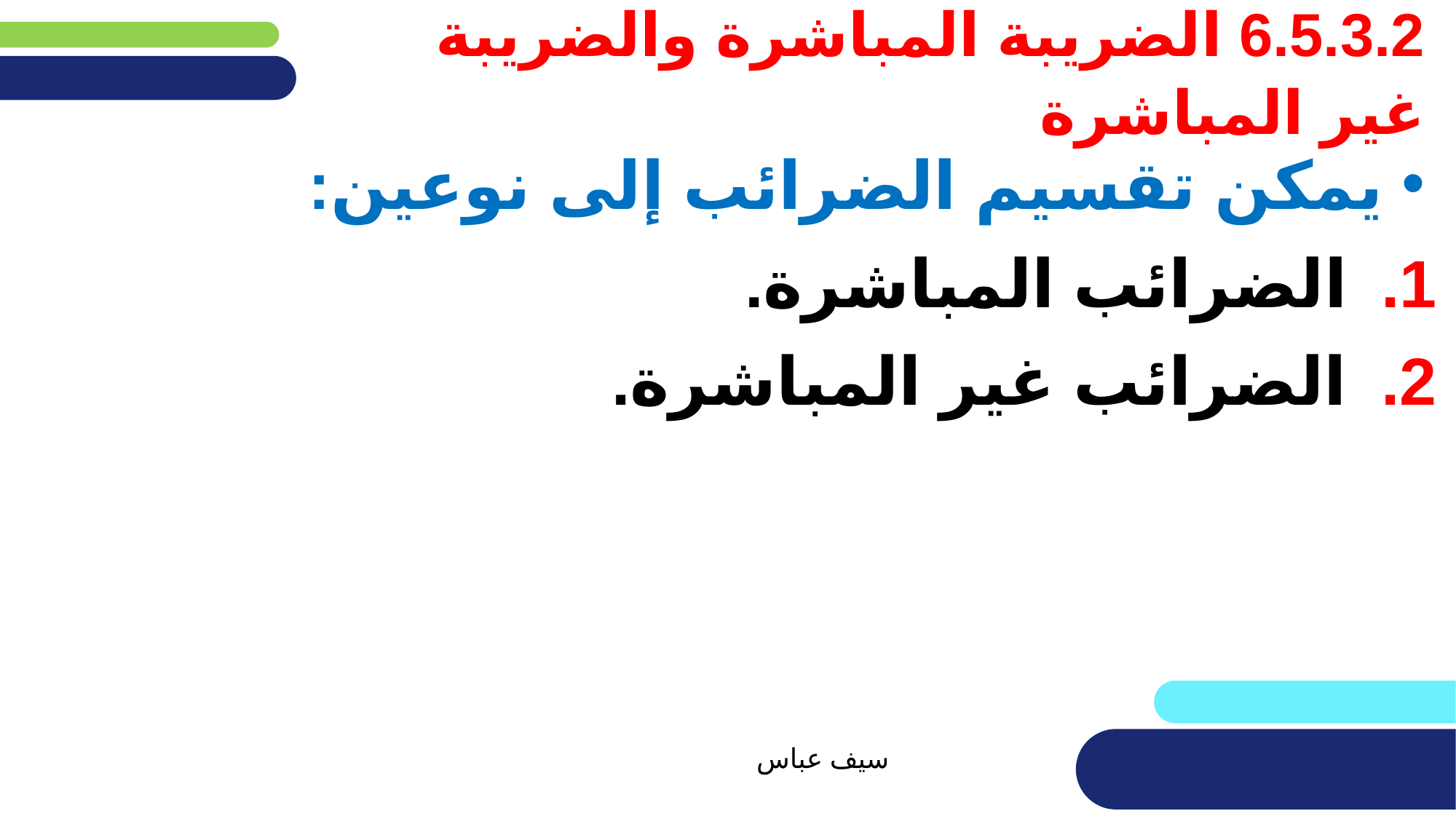

# 6.5.3.2 الضريبة المباشرة والضريبة غير المباشرة
يمكن تقسيم الضرائب إلى نوعين:
الضرائب المباشرة.
الضرائب غير المباشرة.
سيف عباس